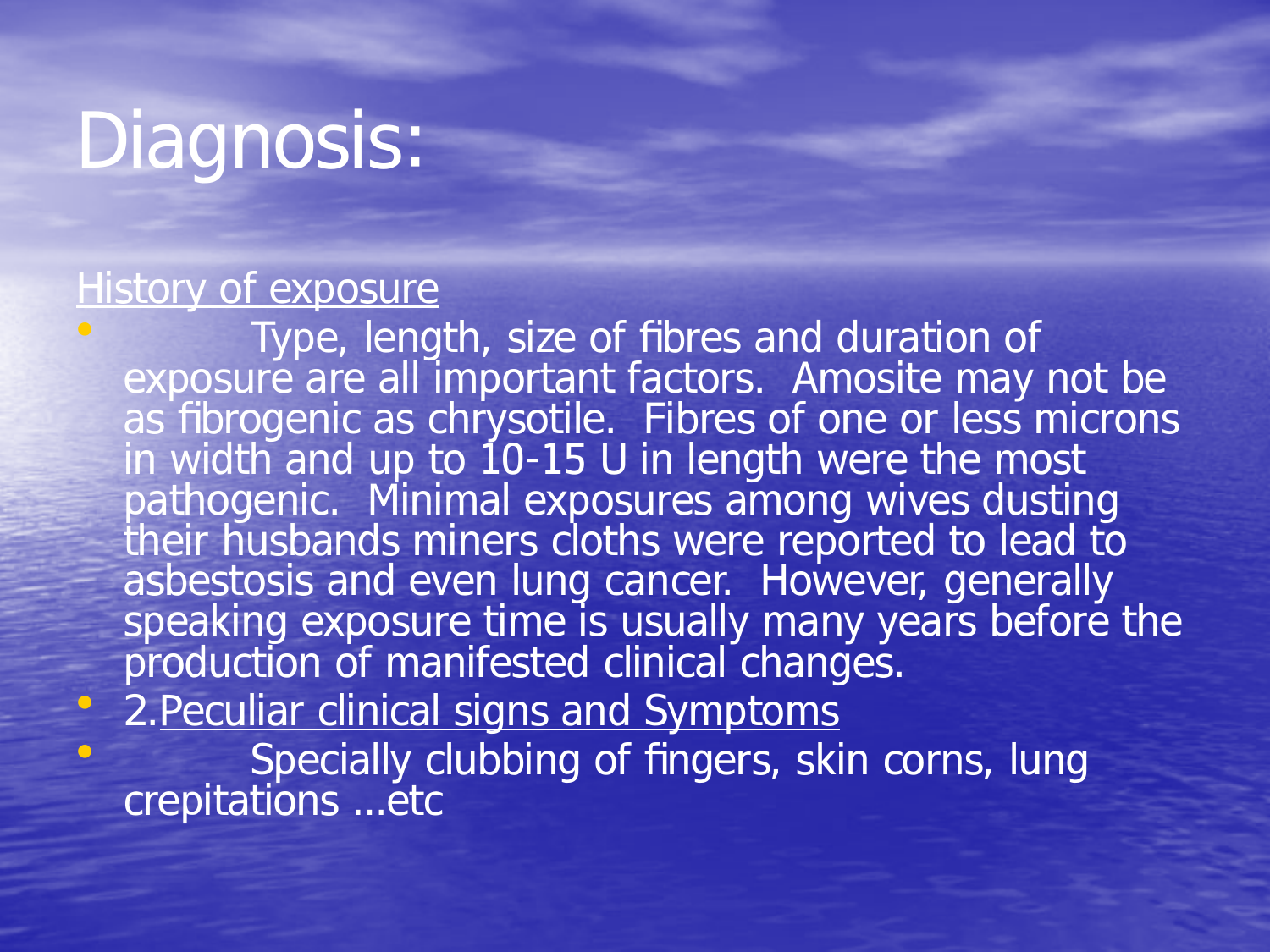

# Diagnosis:
History of exposure
	Type, length, size of fibres and duration of exposure are all important factors.  Amosite may not be as fibrogenic as chrysotile.  Fibres of one or less microns in width and up to 10-15 U in length were the most pathogenic.  Minimal exposures among wives dusting their husbands miners cloths were reported to lead to asbestosis and even lung cancer.  However, generally speaking exposure time is usually many years before the production of manifested clinical changes.
2.Peculiar clinical signs and Symptoms
	Specially clubbing of fingers, skin corns, lung crepitations …etc